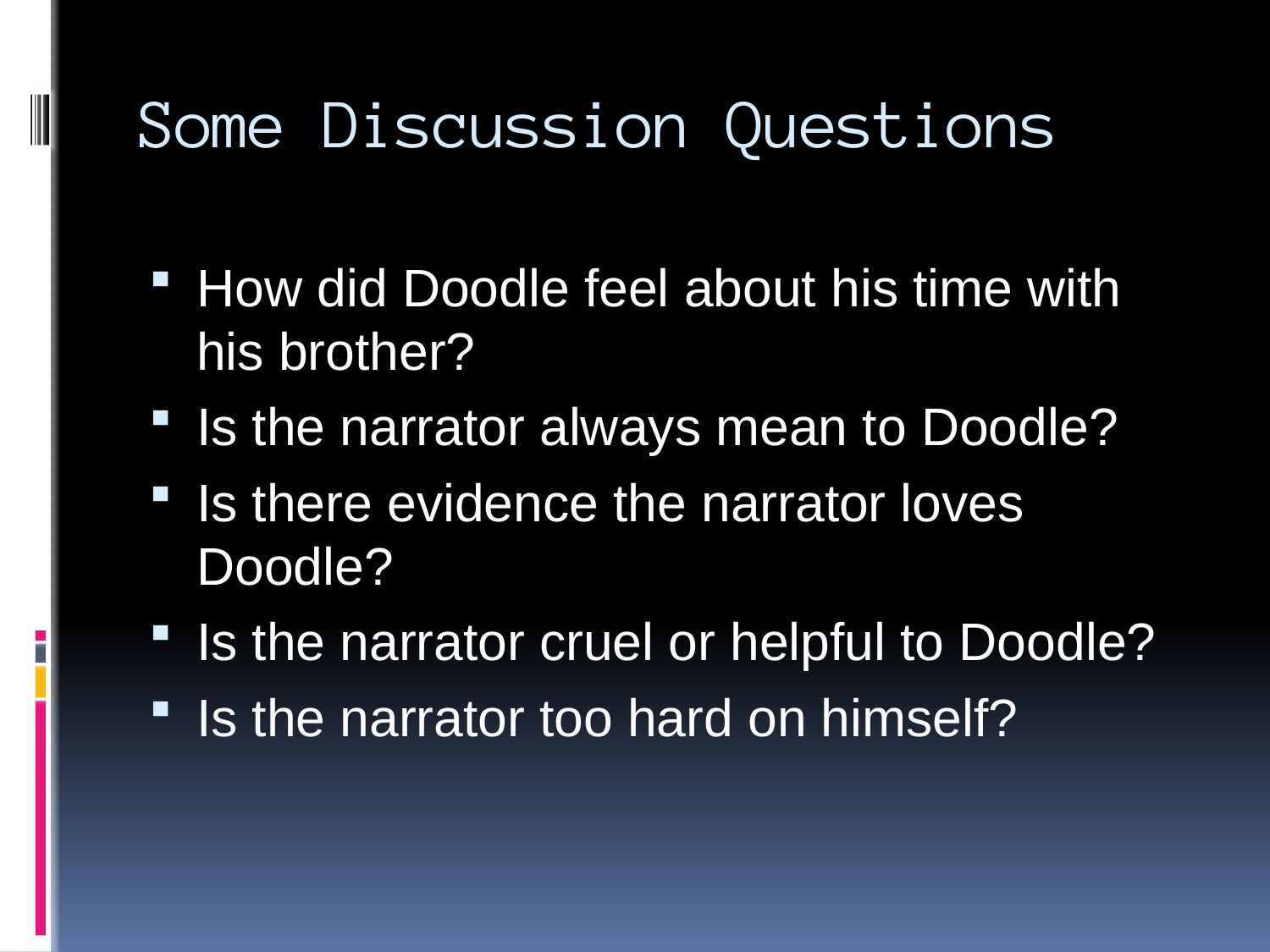

# Some Discussion Questions
How did Doodle feel about his time with his brother?
Is the narrator always mean to Doodle?
Is there evidence the narrator loves Doodle?
Is the narrator cruel or helpful to Doodle?
Is the narrator too hard on himself?